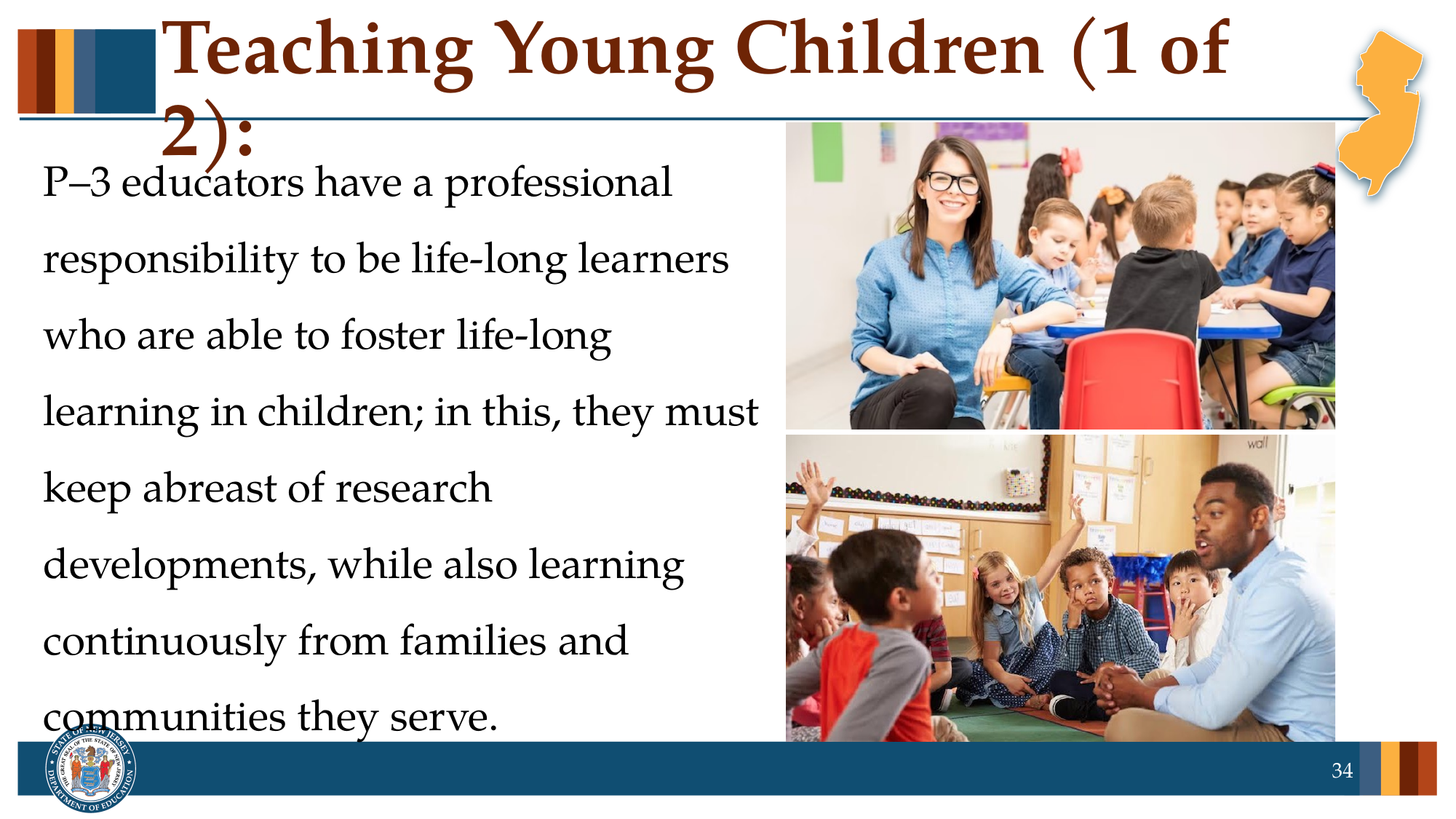

# Teaching Young Children (1 of 2):
P–3 educators have a professional responsibility to be life-long learners who are able to foster life-long learning in children; in this, they must keep abreast of research developments, while also learning continuously from families and communities they serve.

34